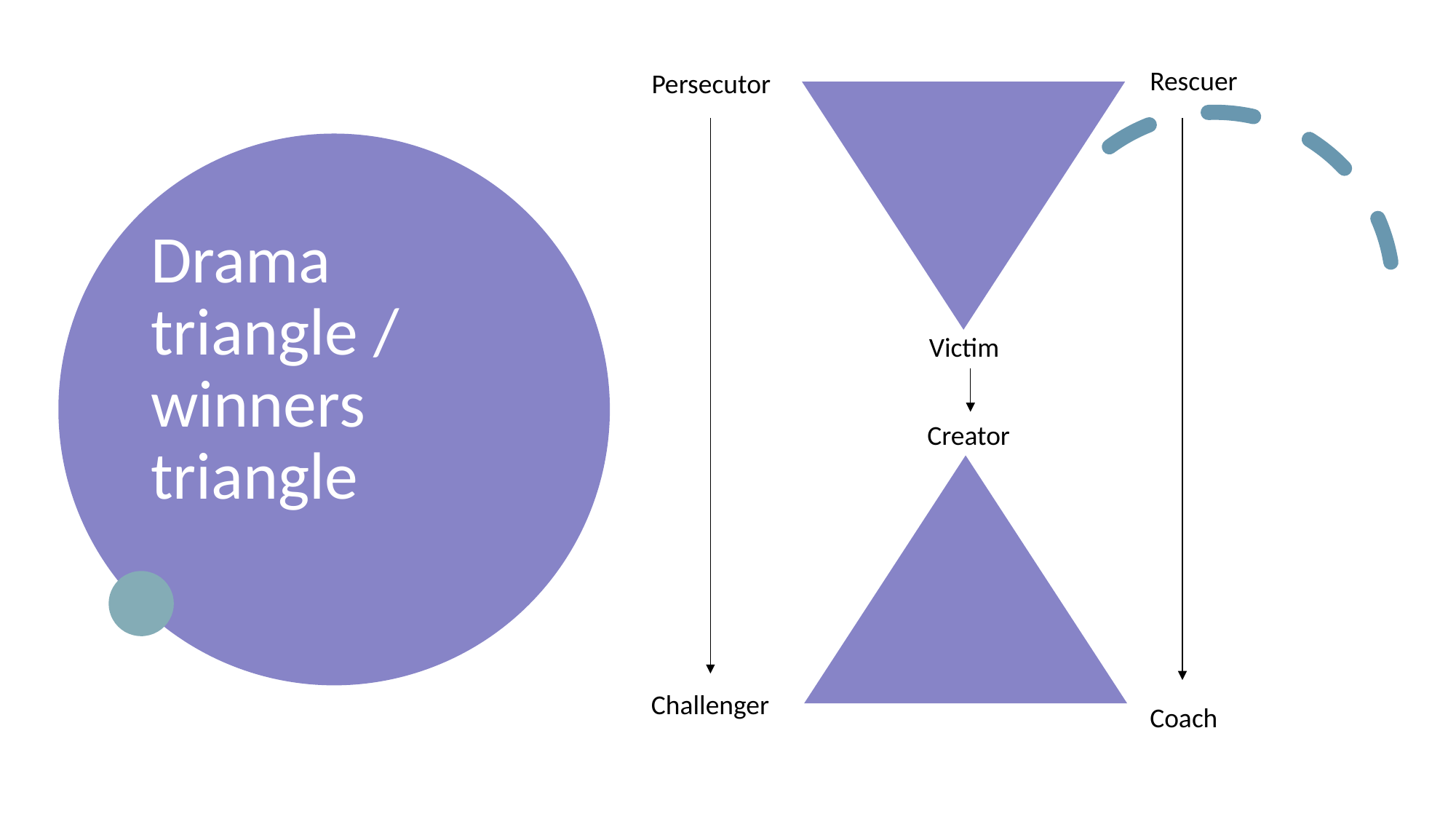

Rescuer
Persecutor

# Drama triangle / winners triangle

Victim
Creator

Challenger
Coach